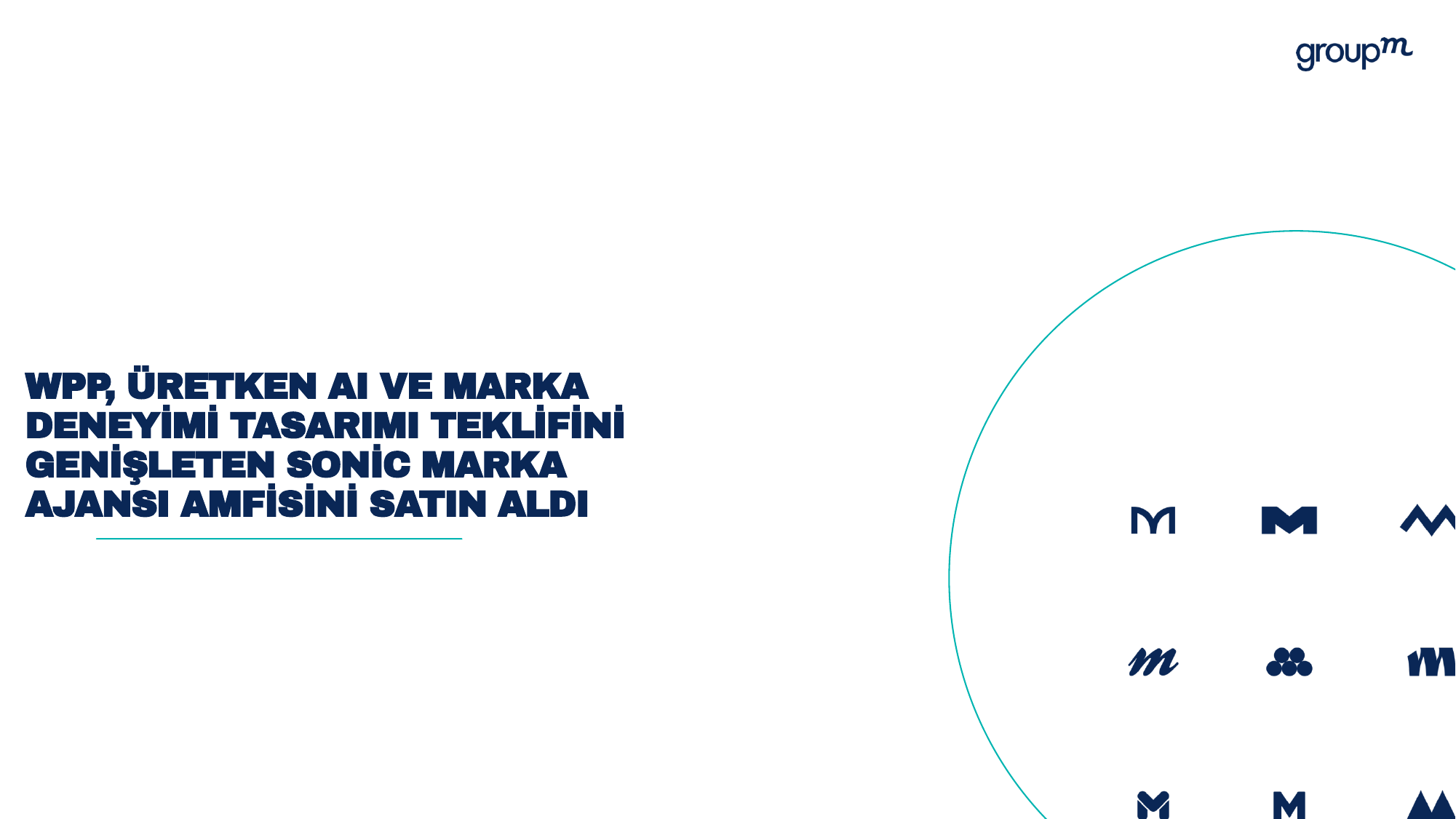

# WPP, üretken AI ve marka deneyimi tasarımı teklifini genişleten Sonic marka ajansı amfisini satın aldı